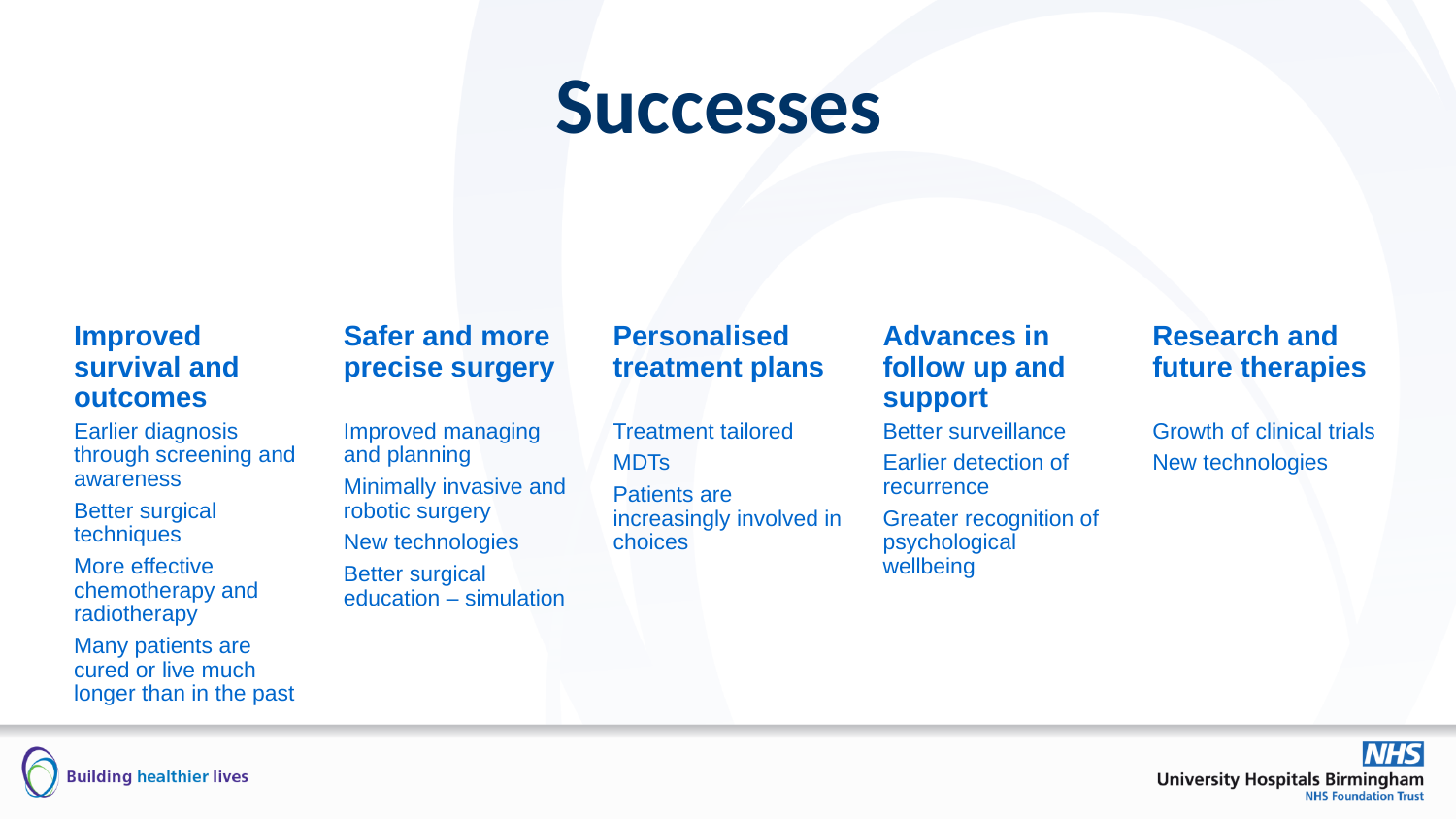

# Successes
Improved survival and outcomes
Earlier diagnosis through screening and awareness
Better surgical techniques
More effective chemotherapy and radiotherapy
Many patients are cured or live much longer than in the past
Safer and more precise surgery
Improved managing and planning
Minimally invasive and robotic surgery
New technologies
Better surgical education – simulation
Personalised treatment plans
Treatment tailored
MDTs
Patients are increasingly involved in choices
Advances in follow up and support
Better surveillance
Earlier detection of recurrence
Greater recognition of psychological wellbeing
Research and future therapies
Growth of clinical trials
New technologies